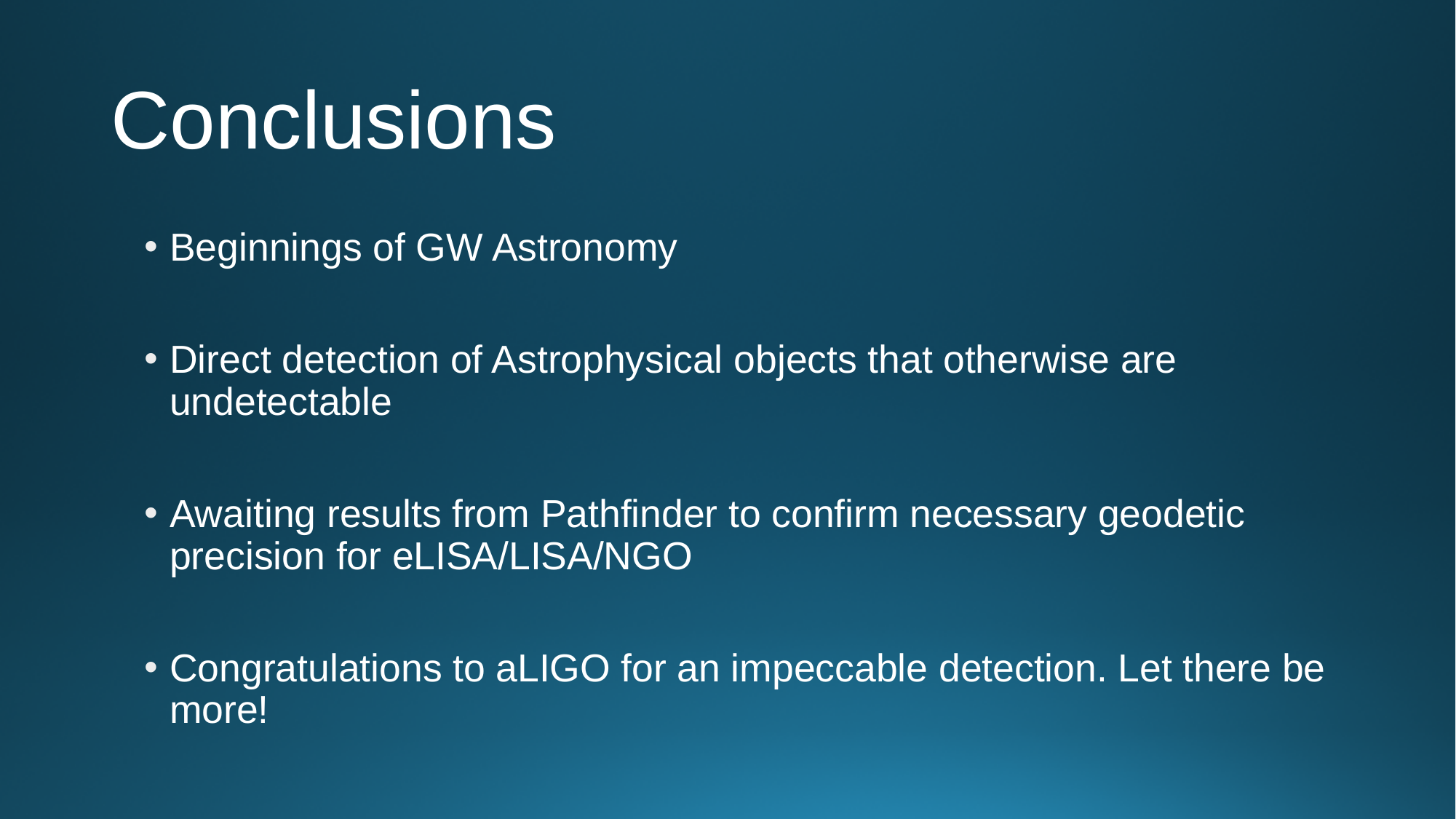

# Conclusions
Beginnings of GW Astronomy

Direct detection of Astrophysical objects that otherwise are undetectable

Awaiting results from Pathfinder to confirm necessary geodetic precision for eLISA/LISA/NGO

Congratulations to aLIGO for an impeccable detection. Let there be more!